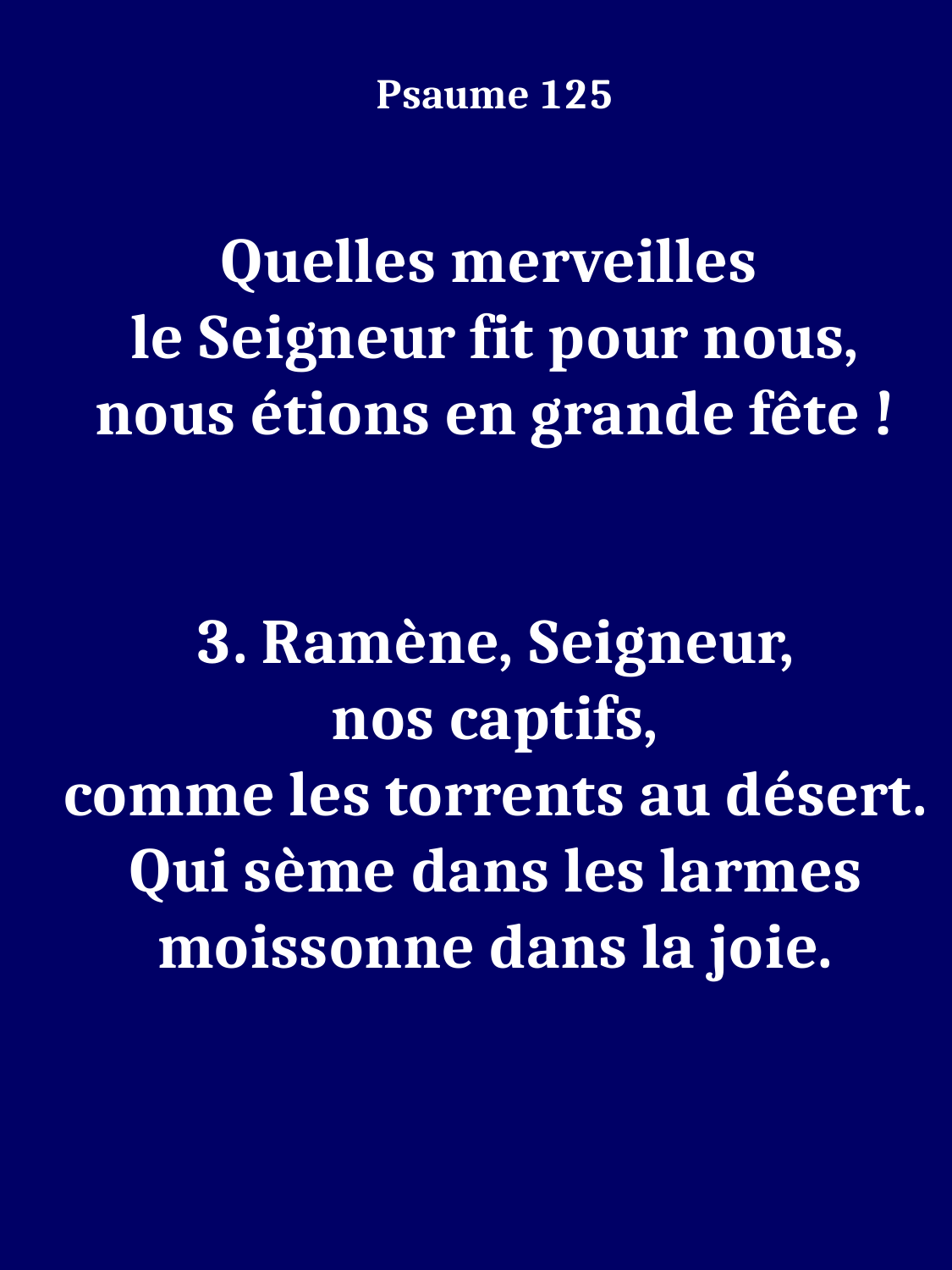

Psaume 125

Quelles merveilles
le Seigneur fit pour nous,
nous étions en grande fête !

3. Ramène, Seigneur,
nos captifs,
comme les torrents au désert.
Qui sème dans les larmes
moissonne dans la joie.